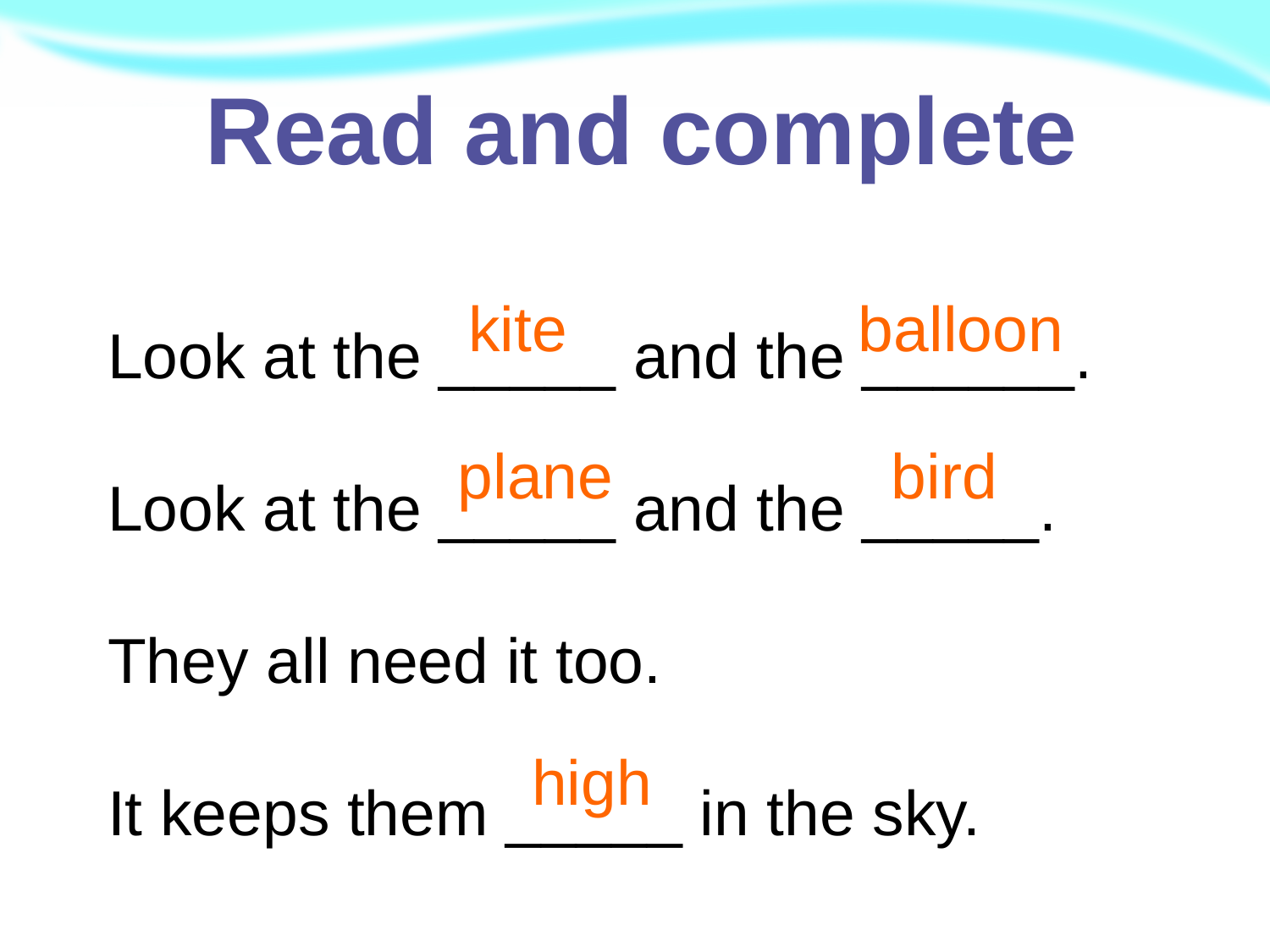

Read and complete
Look at the _____ and the ______.
Look at the _____ and the _____.
They all need it too.
It keeps them _____ in the sky.
kite
balloon
plane
bird
high